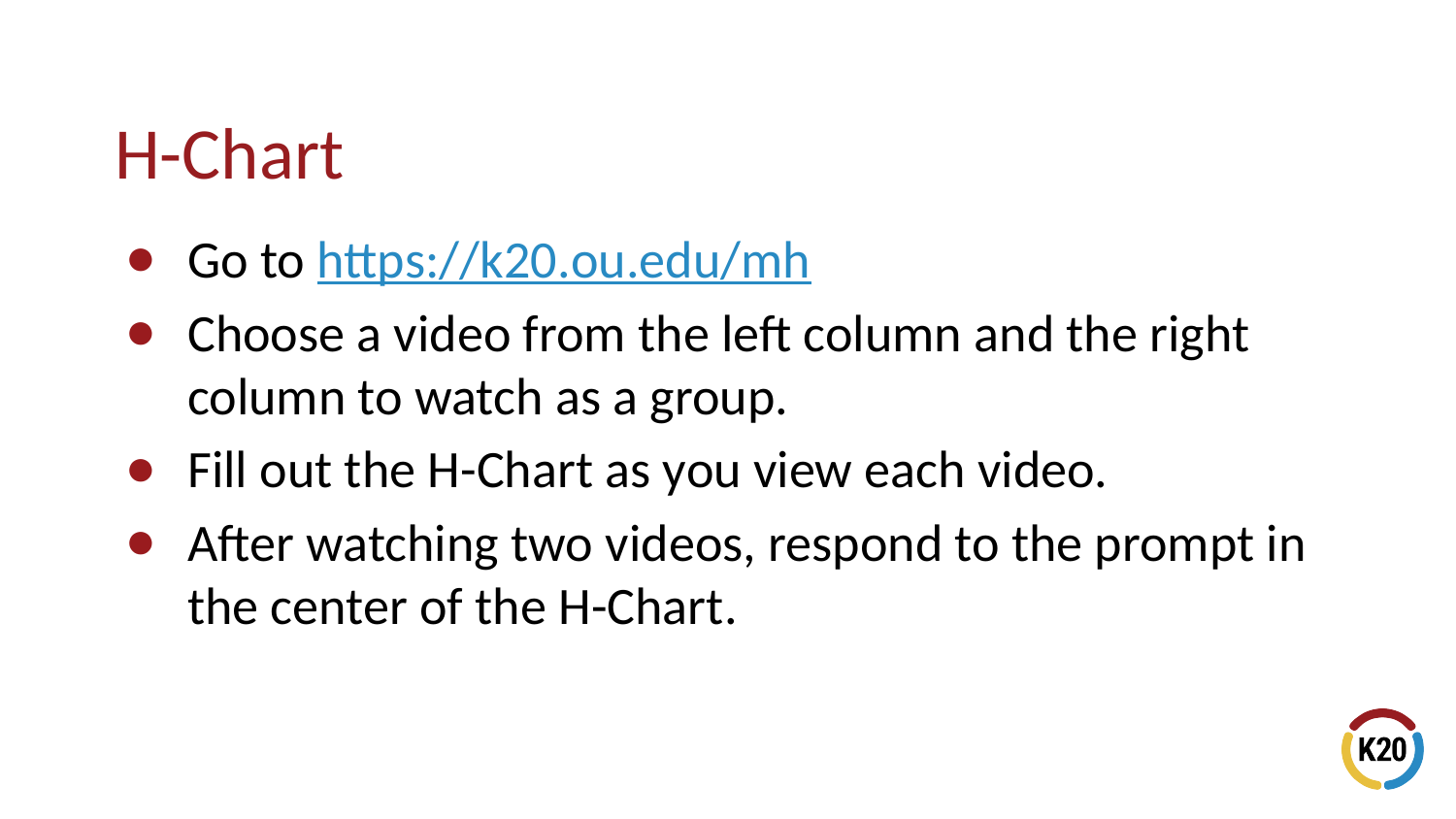

# H-Chart
Go to https://k20.ou.edu/mh
Choose a video from the left column and the right column to watch as a group.
Fill out the H-Chart as you view each video.
After watching two videos, respond to the prompt in the center of the H-Chart.